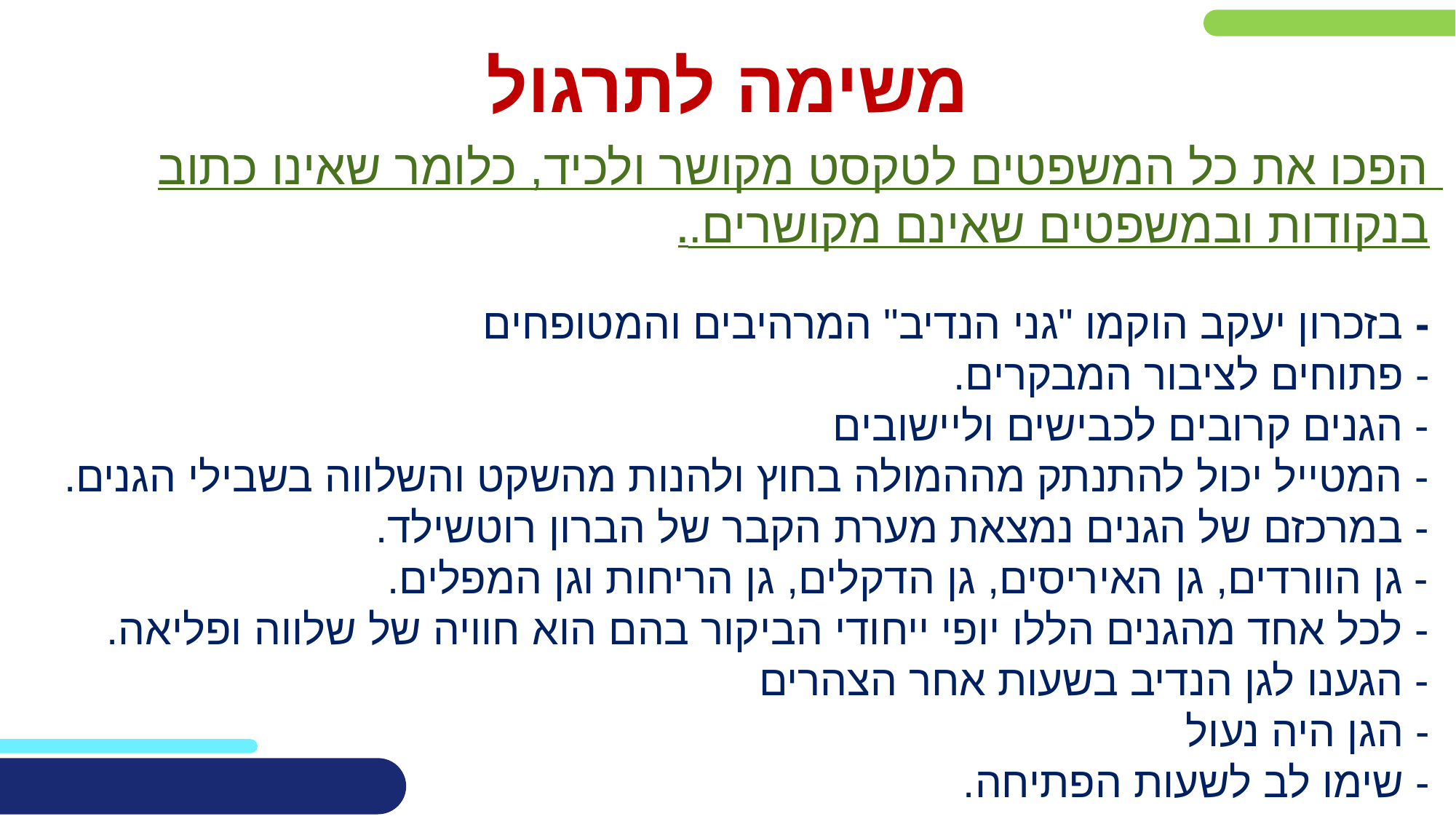

משימה לתרגול
# הפכו את כל המשפטים לטקסט מקושר ולכיד, כלומר שאינו כתוב בנקודות ובמשפטים שאינם מקושרים.. - בזכרון יעקב הוקמו "גני הנדיב" המרהיבים והמטופחים - פתוחים לציבור המבקרים. - הגנים קרובים לכבישים וליישובים - המטייל יכול להתנתק מההמולה בחוץ ולהנות מהשקט והשלווה בשבילי הגנים. - במרכזם של הגנים נמצאת מערת הקבר של הברון רוטשילד. - גן הוורדים, גן האיריסים, גן הדקלים, גן הריחות וגן המפלים. - לכל אחד מהגנים הללו יופי ייחודי הביקור בהם הוא חוויה של שלווה ופליאה. - הגענו לגן הנדיב בשעות אחר הצהרים - הגן היה נעול - שימו לב לשעות הפתיחה.